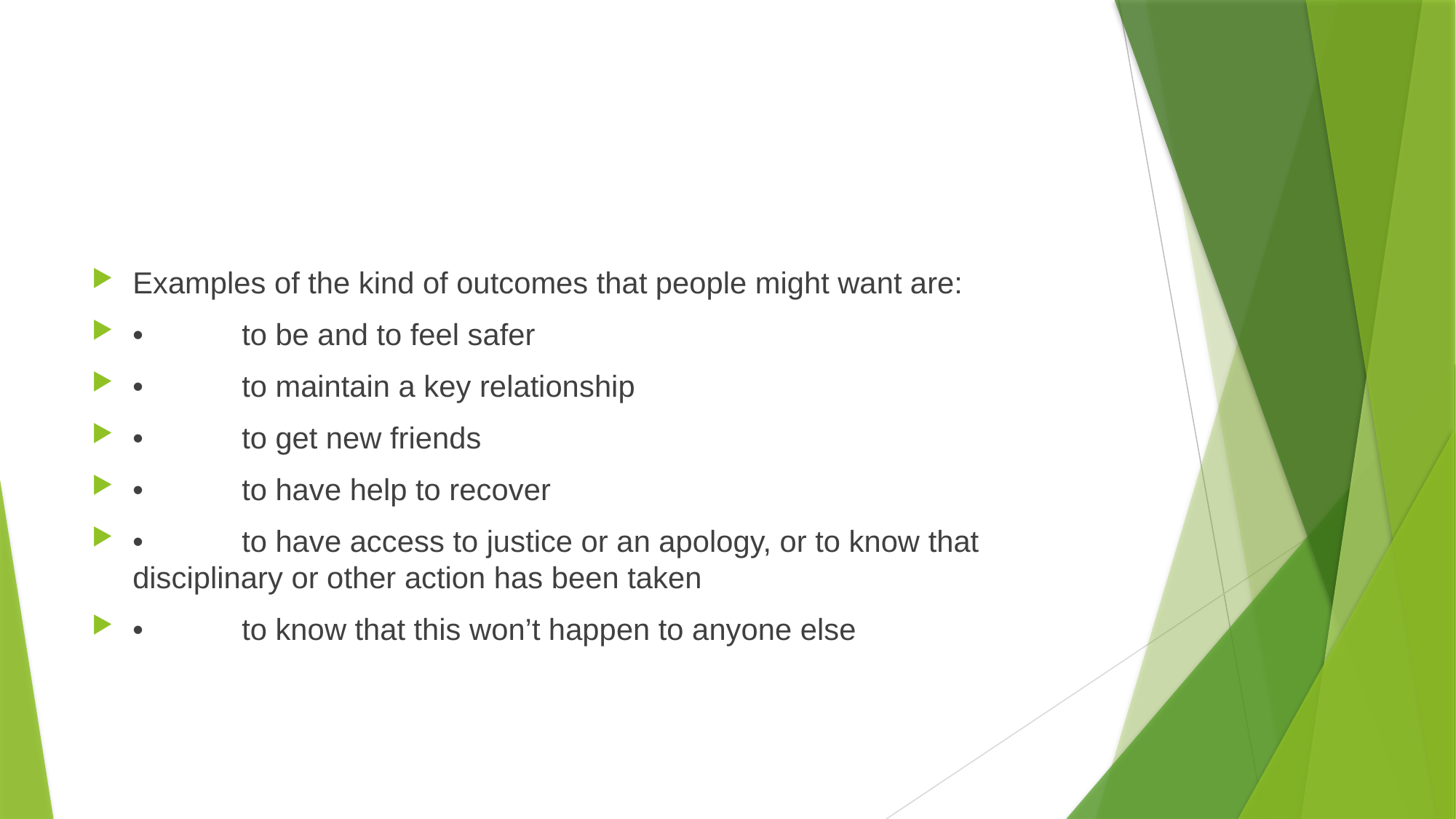

#
Examples of the kind of outcomes that people might want are:
•	to be and to feel safer
•	to maintain a key relationship
•	to get new friends
•	to have help to recover
•	to have access to justice or an apology, or to know that disciplinary or other action has been taken
•	to know that this won’t happen to anyone else